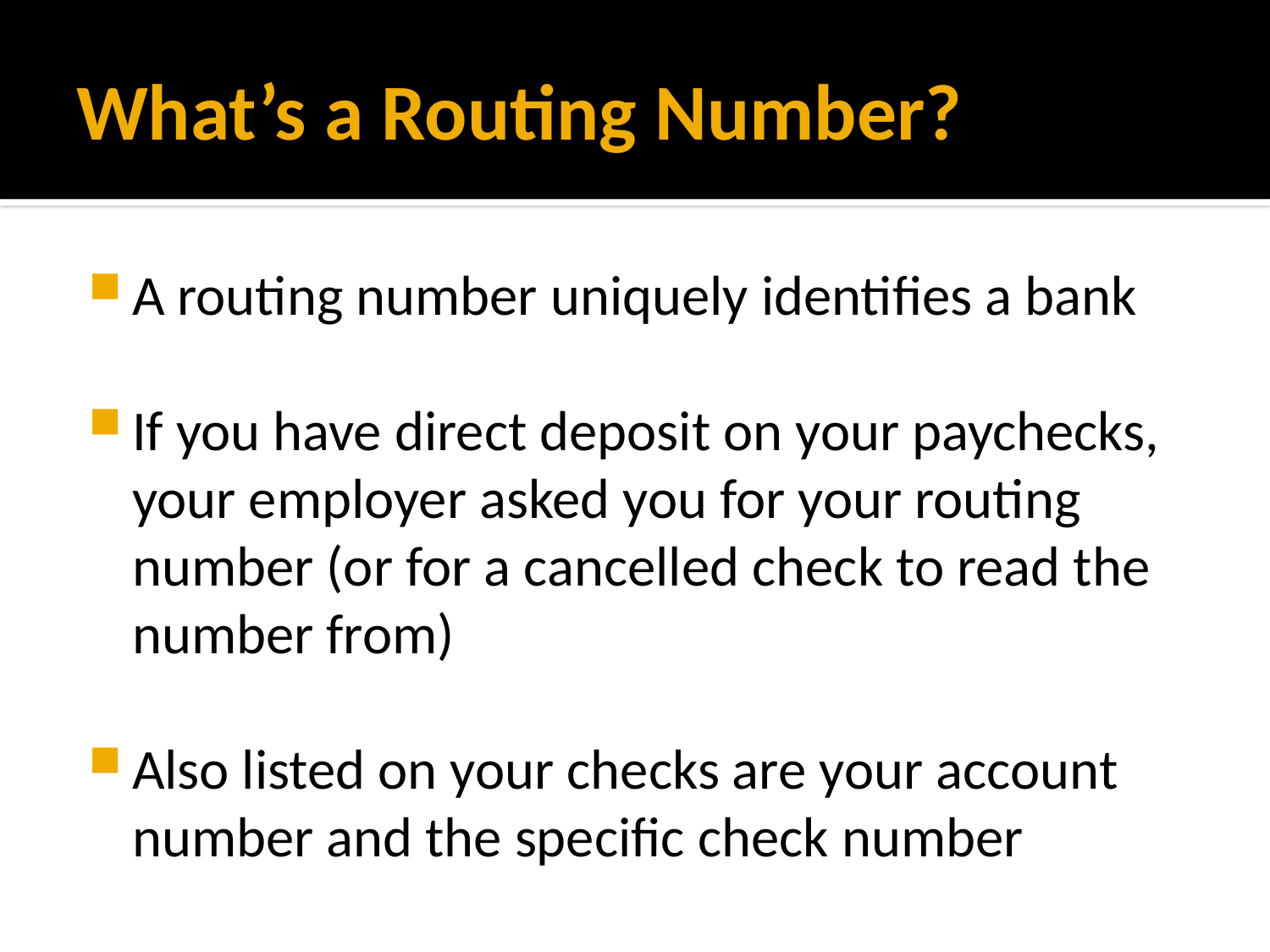

# What’s a Routing Number?
A routing number uniquely identifies a bank

If you have direct deposit on your paychecks, your employer asked you for your routing number (or for a cancelled check to read the number from)

Also listed on your checks are your account number and the specific check number